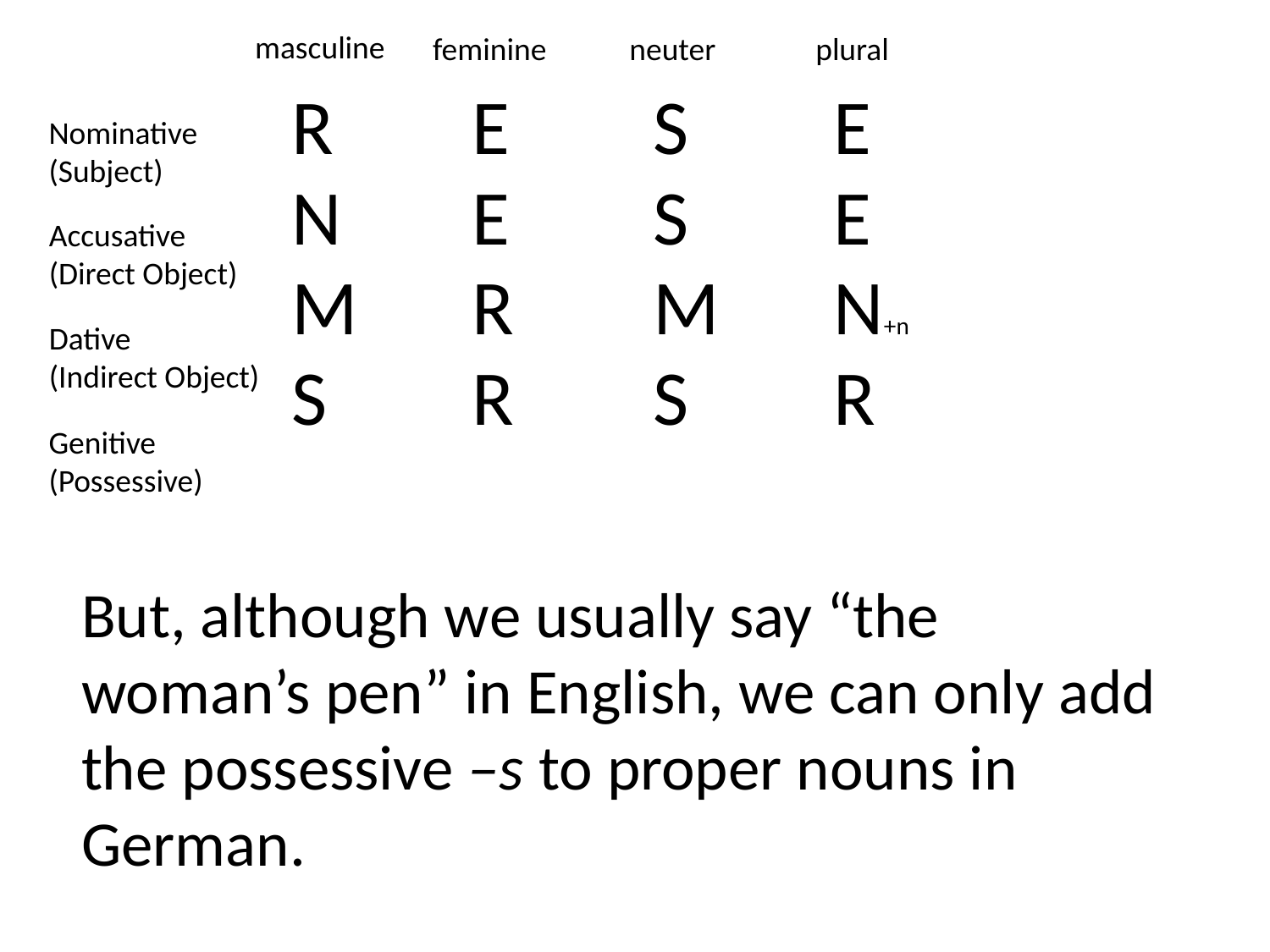

masculine
feminine
neuter
plural
| R | E | S | E |
| --- | --- | --- | --- |
| N | E | S | E |
| M | R | M | N+n |
| S | R | S | R |
Nominative
(Subject)
Accusative
(Direct Object)
Dative
(Indirect Object)
Genitive
(Possessive)
But, although we usually say “the woman’s pen” in English, we can only add the possessive –s to proper nouns in German.